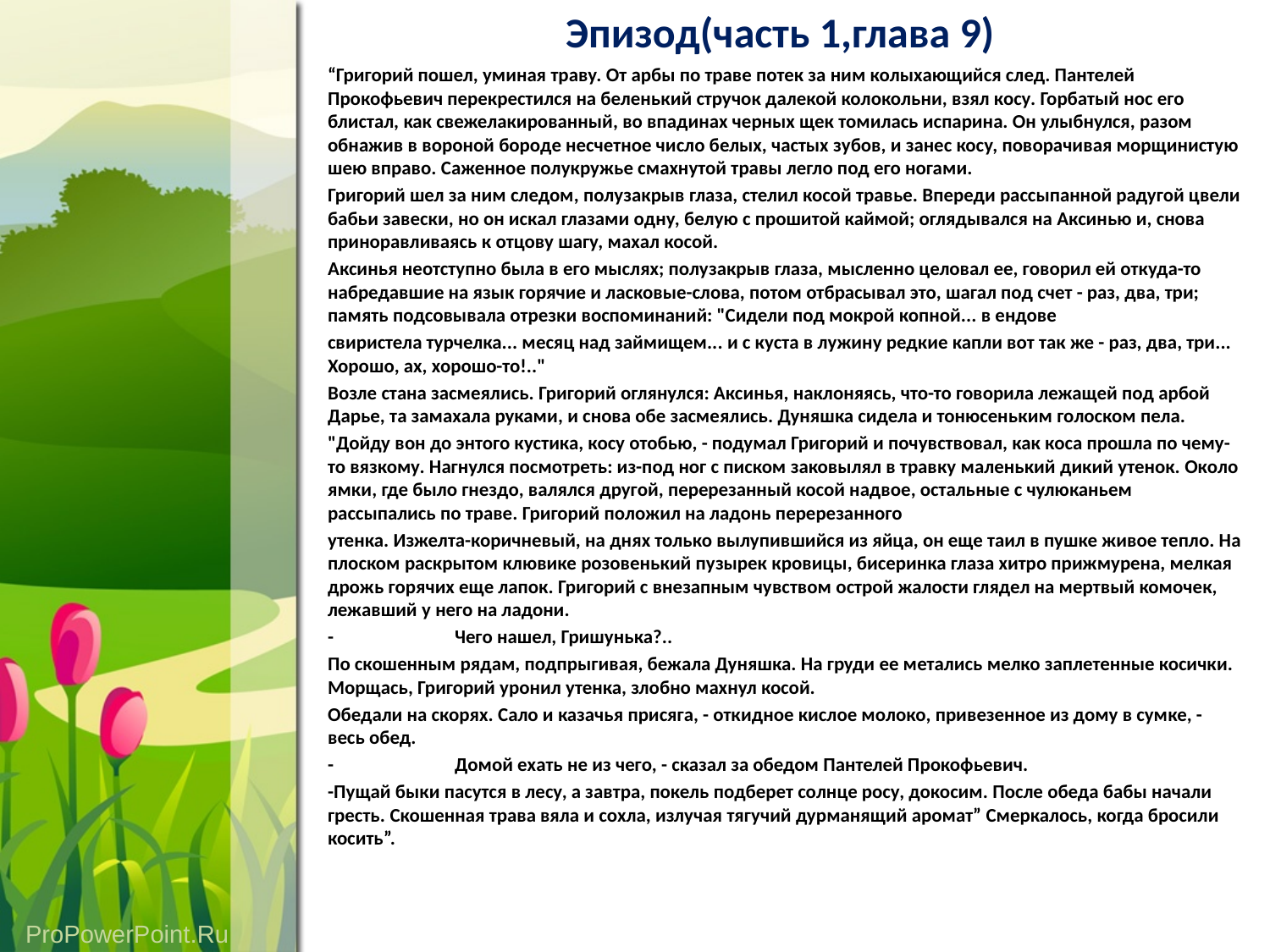

# Эпизод(часть 1,глава 9)
“Григорий пошел, уминая траву. От арбы по траве потек за ним колыхающийся след. Пантелей Прокофьевич перекрестился на беленький стручок далекой колокольни, взял косу. Горбатый нос его блистал, как свежелакированный, во впадинах черных щек томилась испарина. Он улыбнулся, разом обнажив в вороной бороде несчетное число белых, частых зубов, и занес косу, поворачивая морщинистую шею вправо. Саженное полукружье смахнутой травы легло под его ногами.
Григорий шел за ним следом, полузакрыв глаза, стелил косой травье. Впереди рассыпанной радугой цвели бабьи завески, но он искал глазами одну, белую с прошитой каймой; оглядывался на Аксинью и, снова приноравливаясь к отцову шагу, махал косой.
Аксинья неотступно была в его мыслях; полузакрыв глаза, мысленно целовал ее, говорил ей откуда-то набредавшие на язык горячие и ласковые-слова, потом отбрасывал это, шагал под счет - раз, два, три; память подсовывала отрезки воспоминаний: "Сидели под мокрой копной... в ендове
свиристела турчелка... месяц над займищем... и с куста в лужину редкие капли вот так же - раз, два, три... Хорошо, ах, хорошо-то!.."
Возле стана засмеялись. Григорий оглянулся: Аксинья, наклоняясь, что-то говорила лежащей под арбой Дарье, та замахала руками, и снова обе засмеялись. Дуняшка сидела и тонюсеньким голоском пела.
"Дойду вон до энтого кустика, косу отобью, - подумал Григорий и почувствовал, как коса прошла по чему-то вязкому. Нагнулся посмотреть: из-под ног с писком заковылял в травку маленький дикий утенок. Около ямки, где было гнездо, валялся другой, перерезанный косой надвое, остальные с чулюканьем рассыпались по траве. Григорий положил на ладонь перерезанного
утенка. Изжелта-коричневый, на днях только вылупившийся из яйца, он еще таил в пушке живое тепло. На плоском раскрытом клювике розовенький пузырек кровицы, бисеринка глаза хитро прижмурена, мелкая дрожь горячих еще лапок. Григорий с внезапным чувством острой жалости глядел на мертвый комочек, лежавший у него на ладони.
-	Чего нашел, Гришунька?..
По скошенным рядам, подпрыгивая, бежала Дуняшка. На груди ее метались мелко заплетенные косички. Морщась, Григорий уронил утенка, злобно махнул косой.
Обедали на скорях. Сало и казачья присяга, - откидное кислое молоко, привезенное из дому в сумке, - весь обед.
-	Домой ехать не из чего, - сказал за обедом Пантелей Прокофьевич.
-Пущай быки пасутся в лесу, а завтра, покель подберет солнце росу, докосим. После обеда бабы начали гресть. Скошенная трава вяла и сохла, излучая тягучий дурманящий аромат” Смеркалось, когда бросили косить”.